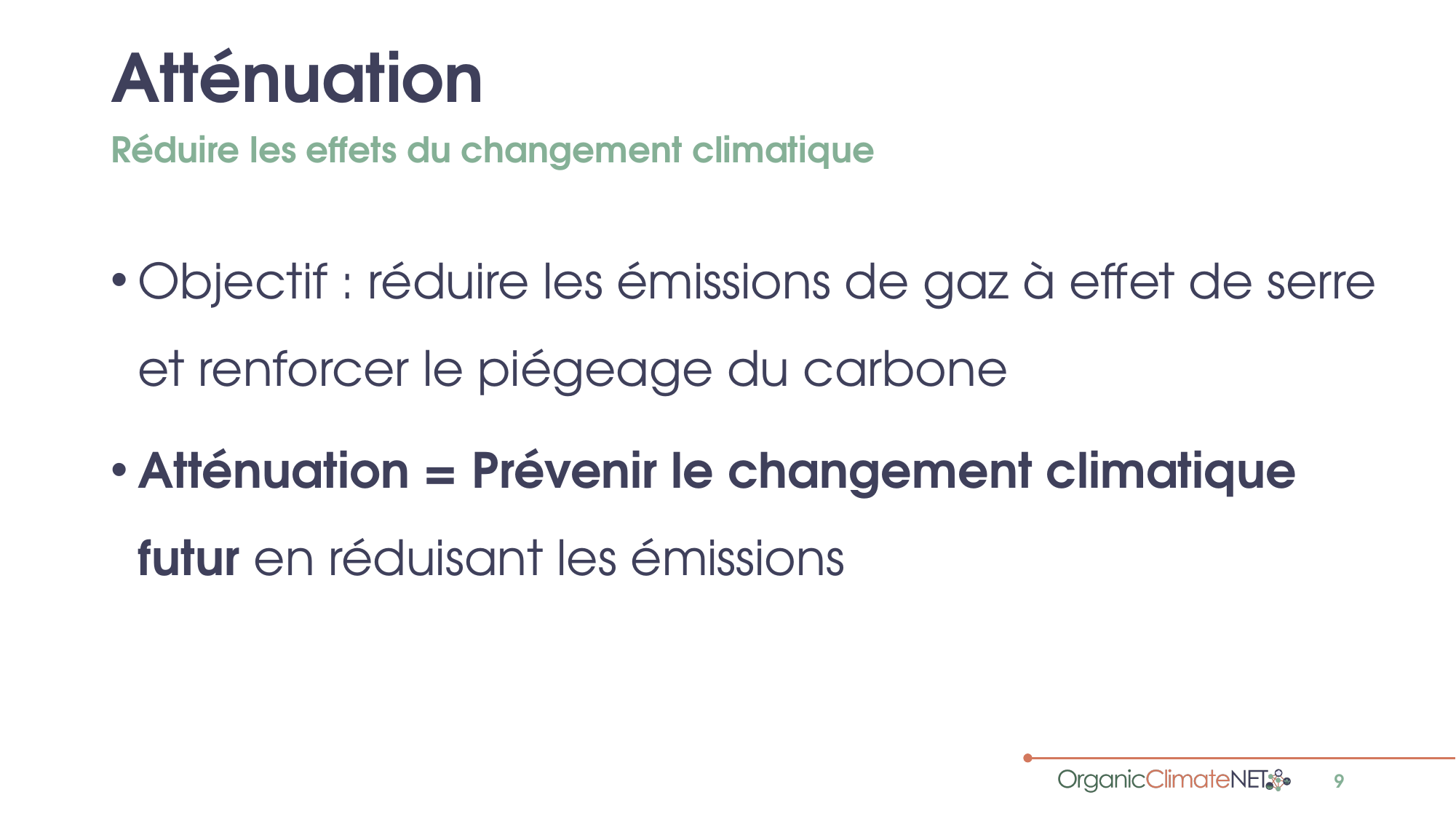

# Atténuation
Réduire les effets du changement climatique

Objectif : réduire les émissions de gaz à effet de serre et renforcer le piégeage du carbone
Atténuation = Prévenir le changement climatique futur en réduisant les émissions

9